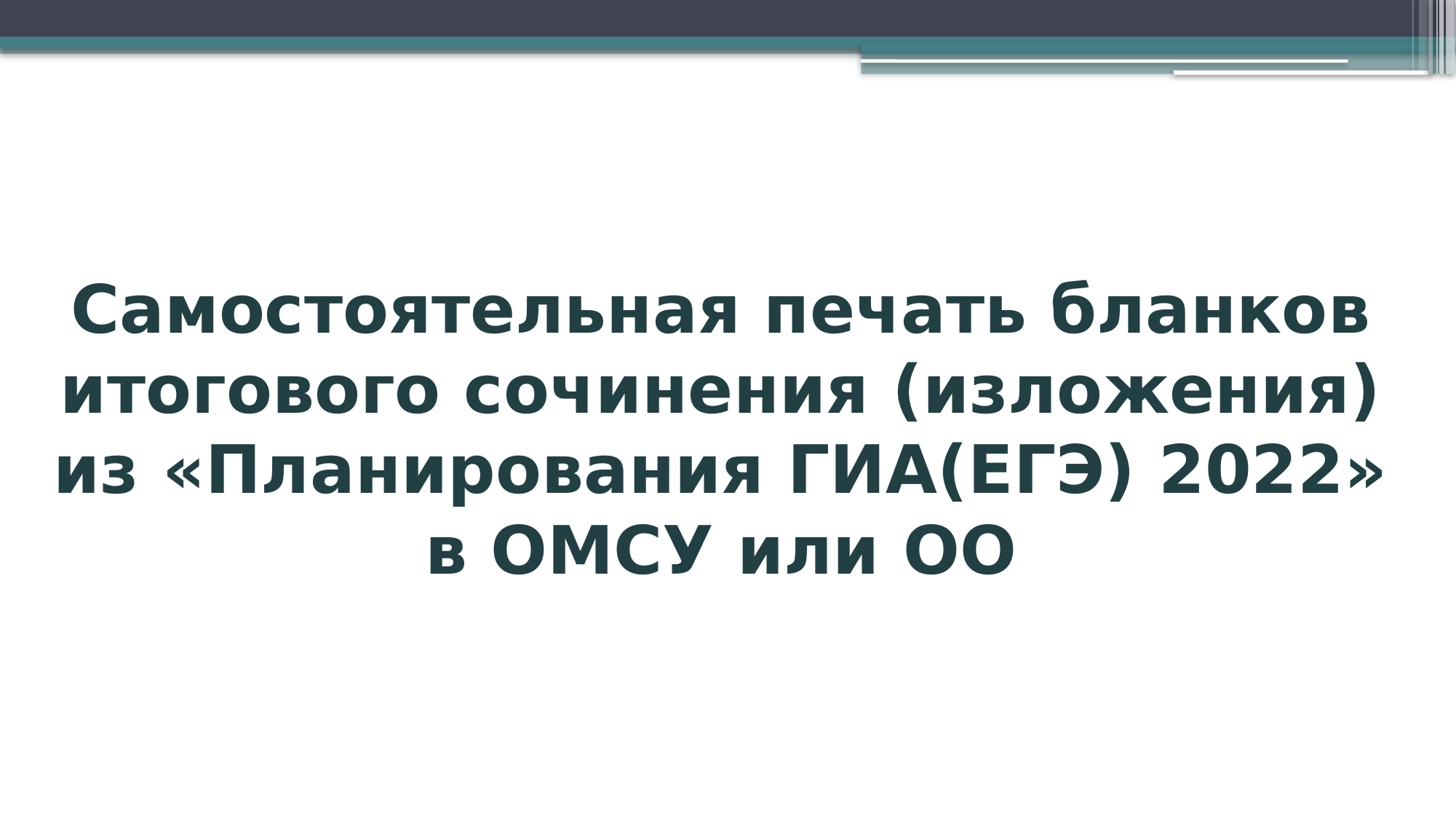

Самостоятельная печать бланков итогового сочинения (изложения) из «Планирования ГИА(ЕГЭ) 2022»
в ОМСУ или ОО